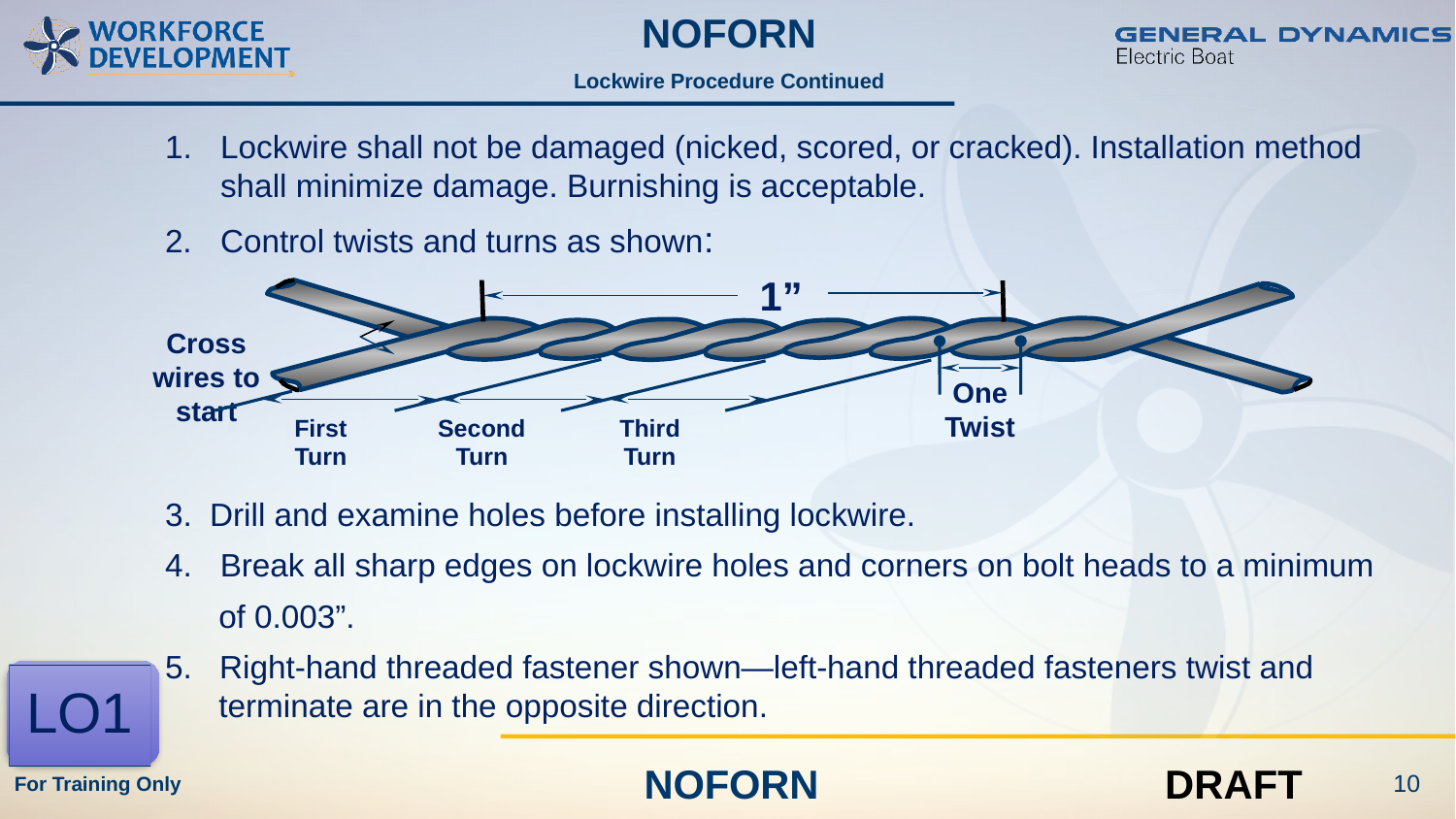

Lockwire Procedure Continued
Lockwire shall not be damaged (nicked, scored, or cracked). Installation method shall minimize damage. Burnishing is acceptable.
2.	Control twists and turns as shown:
1”

One
Twist

First
Turn
Second
Turn
Third
Turn
Cross wires to start
3.  Drill and examine holes before installing lockwire.
Break all sharp edges on lockwire holes and corners on bolt heads to a minimum
      of 0.003”.
Right-hand threaded fastener shown—left-hand threaded fasteners twist and
      terminate are in the opposite direction.

LO1
10